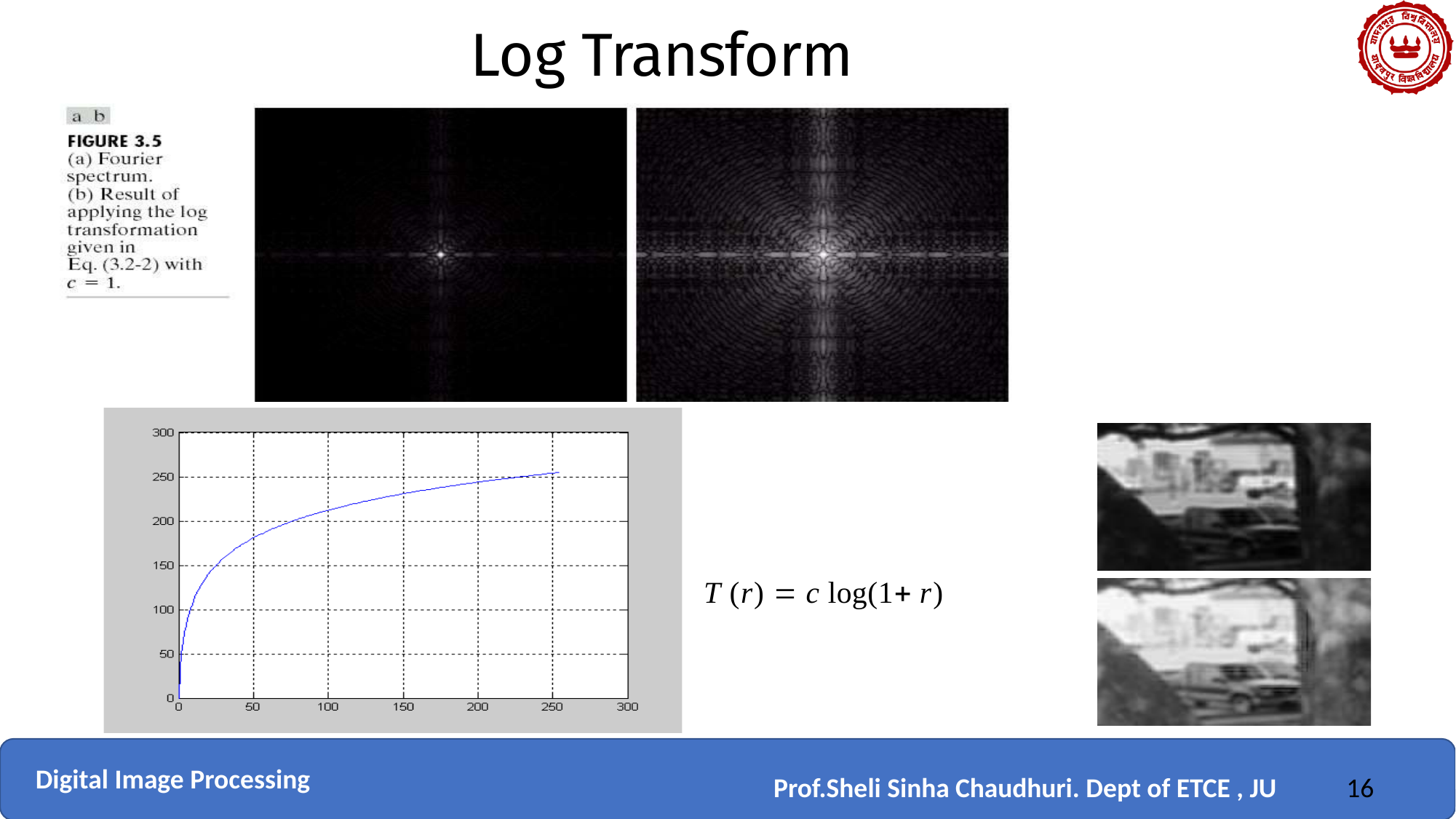

Log Transform

T (r) = c log(1+ r)